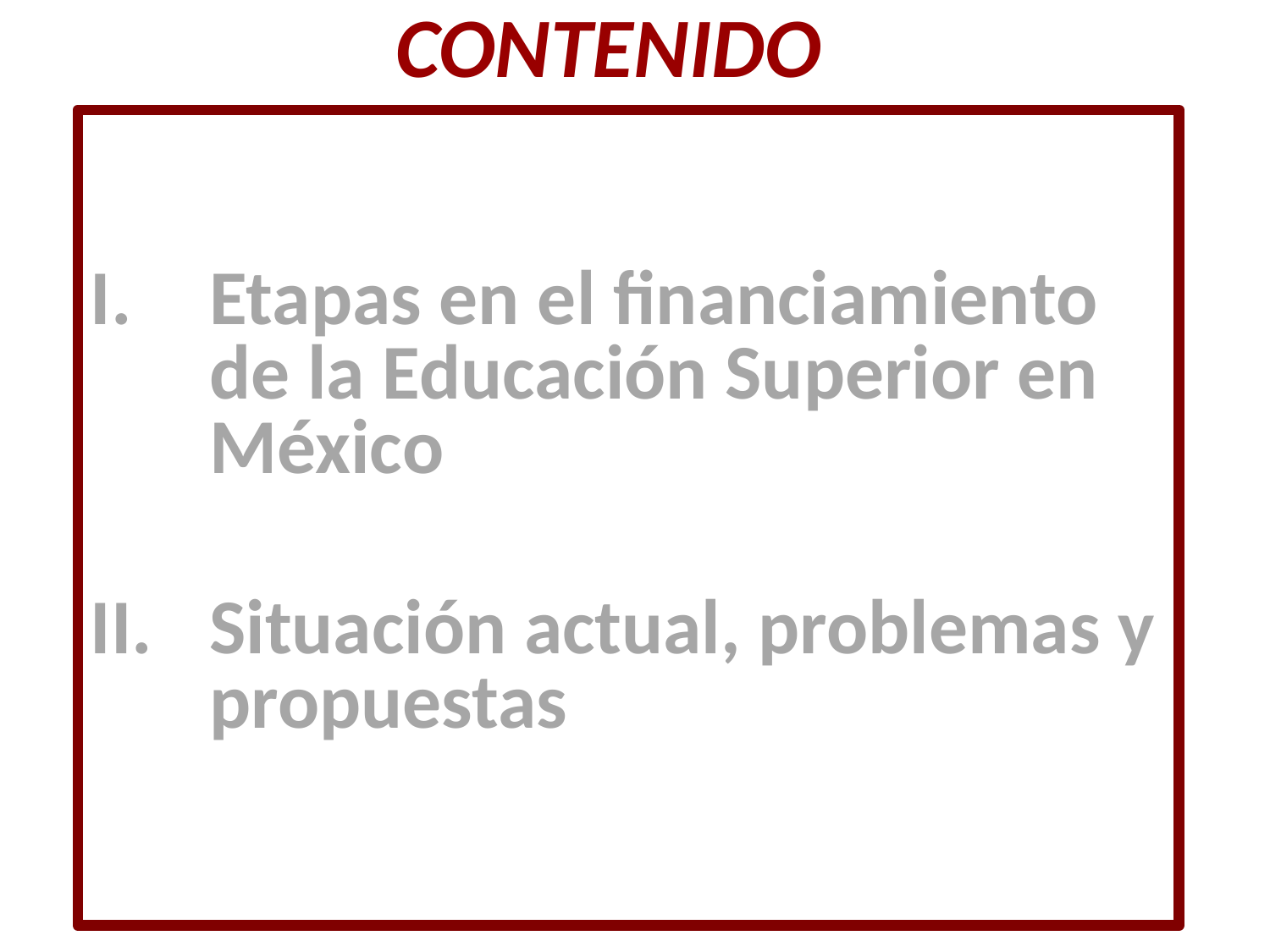

CONTENIDO

Etapas en el financiamiento de la Educación Superior en México

Situación actual, problemas y propuestas